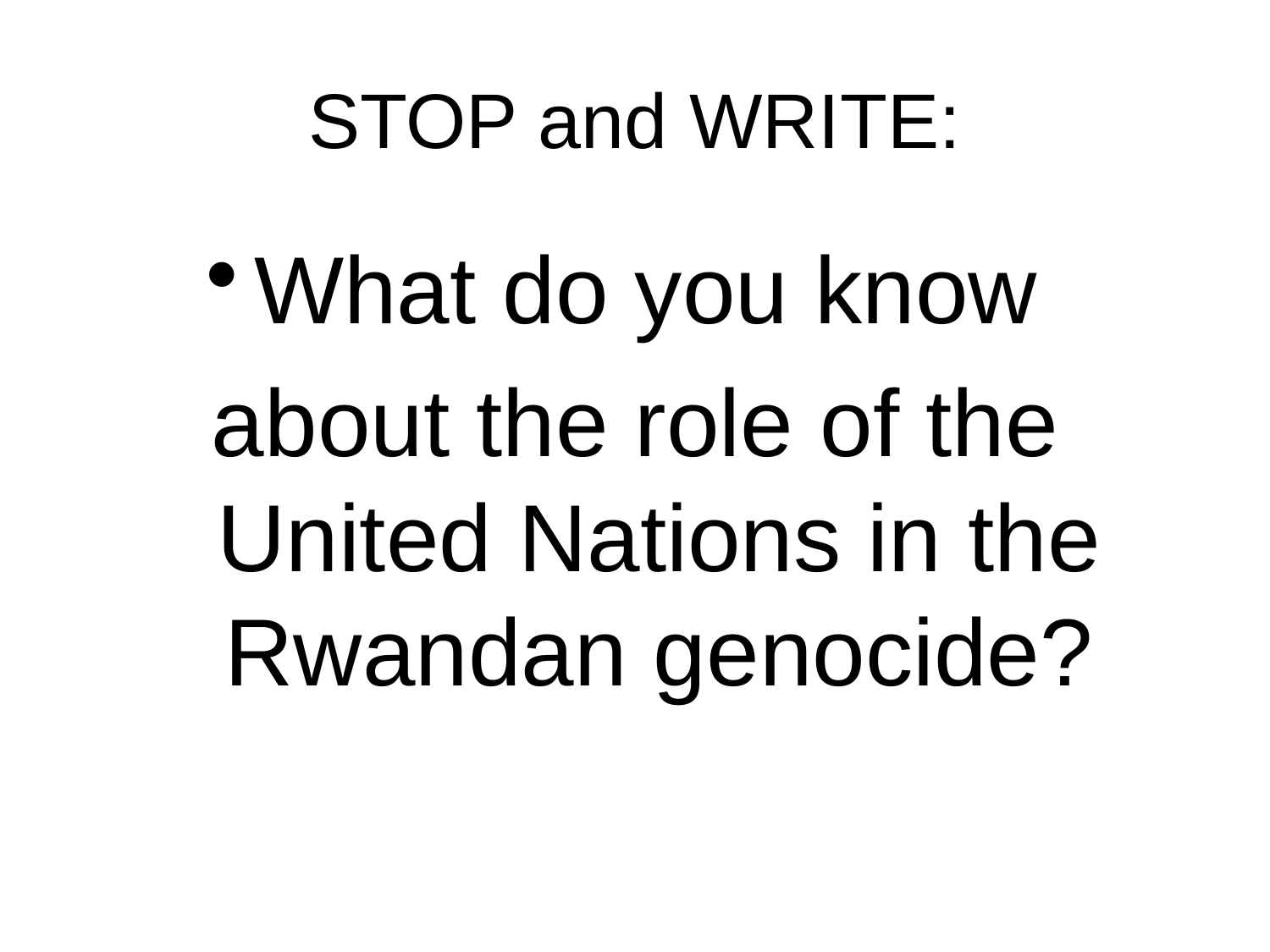

# STOP and WRITE:
What do you know
about the role of the United Nations in the Rwandan genocide?